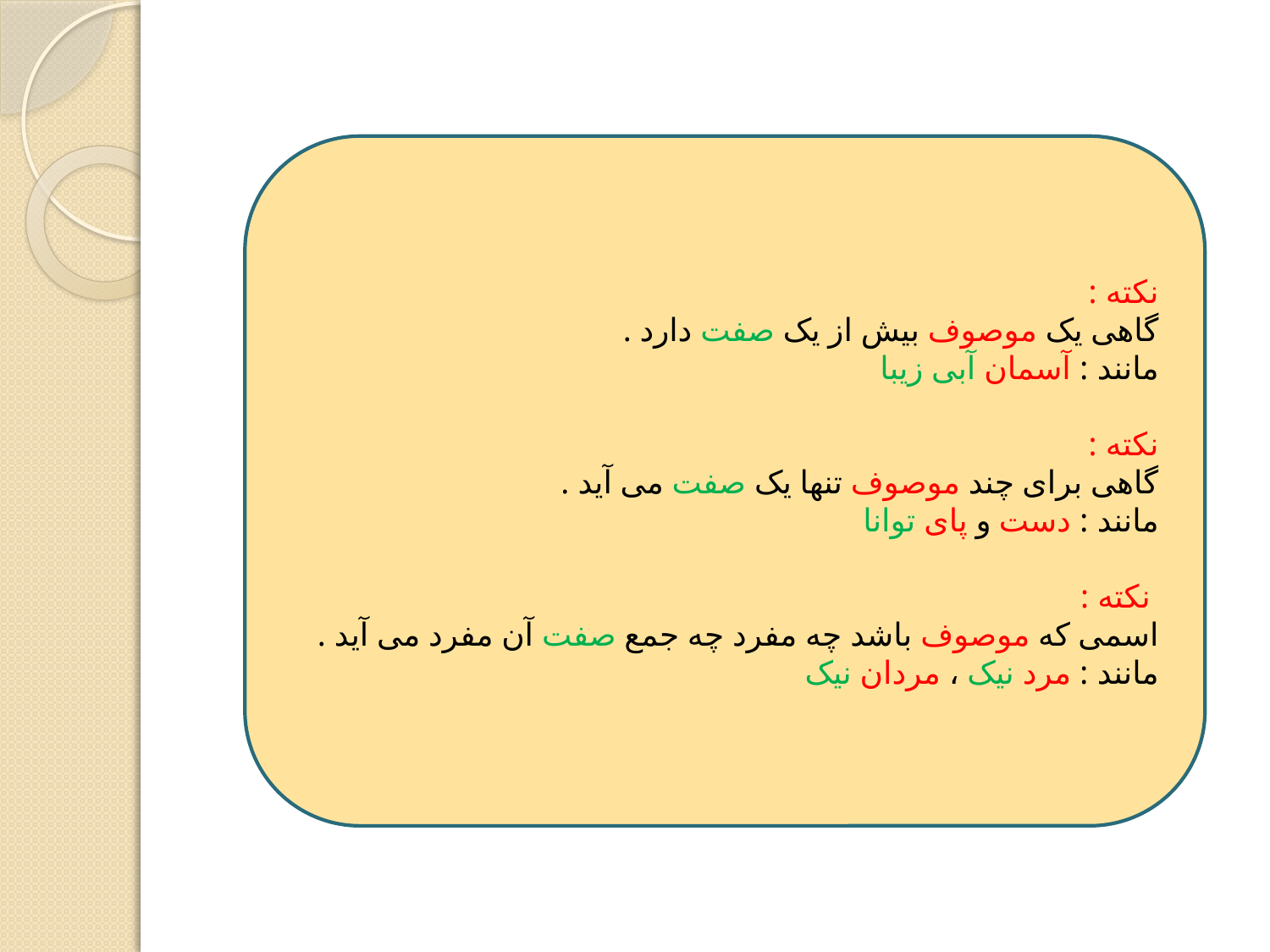

نکته :
گاهی یک موصوف بیش از یک صفت دارد .
مانند : آسمان آبی زیبا

نکته :
گاهی برای چند موصوف تنها یک صفت می آید .
مانند : دست و پای توانا

 نکته :
اسمی که موصوف باشد چه مفرد چه جمع صفت آن مفرد می آید .
مانند : مرد نیک ، مردان نیک